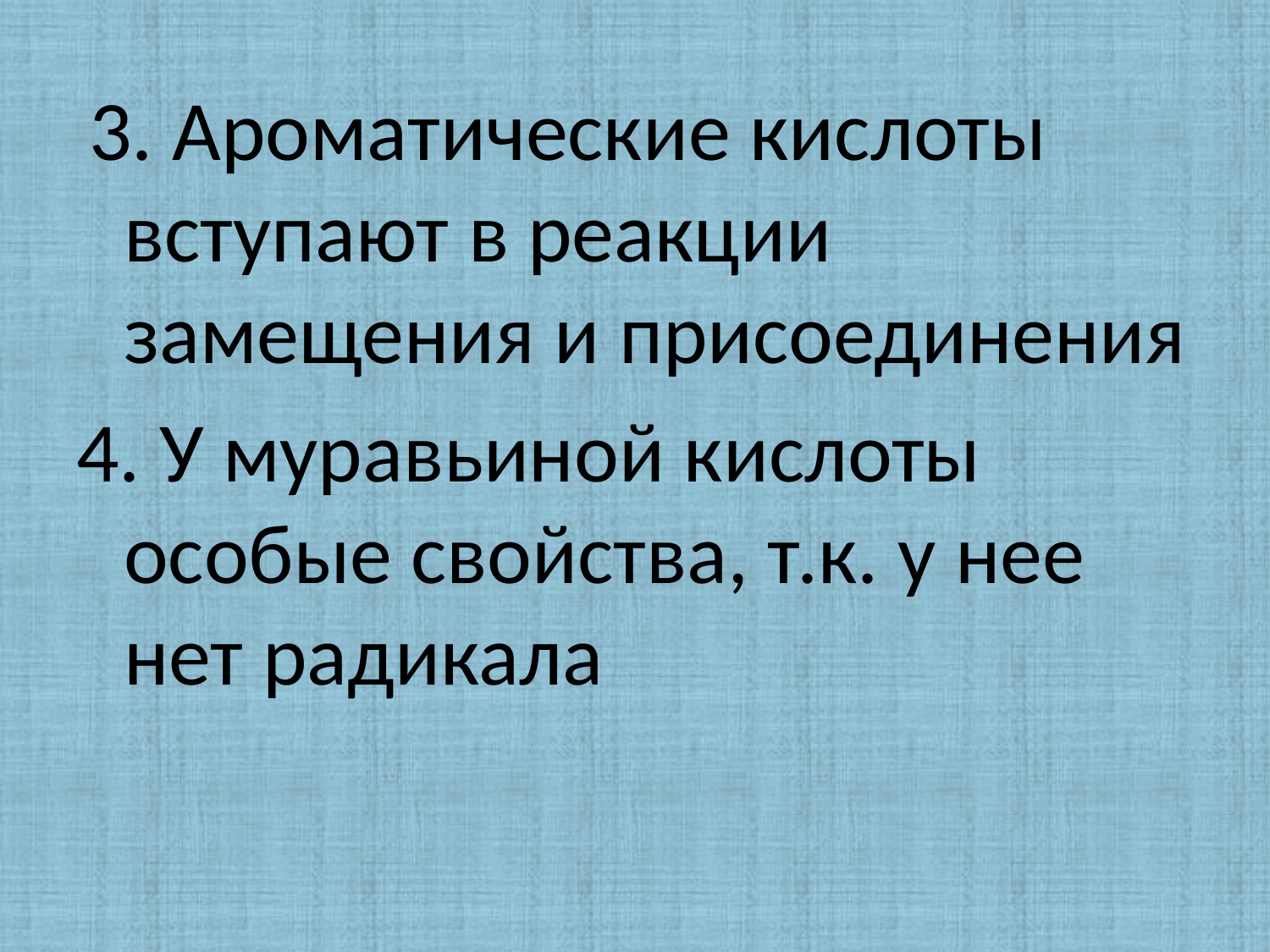

#
 3. Ароматические кислоты вступают в реакции замещения и присоединения
4. У муравьиной кислоты особые свойства, т.к. у нее нет радикала